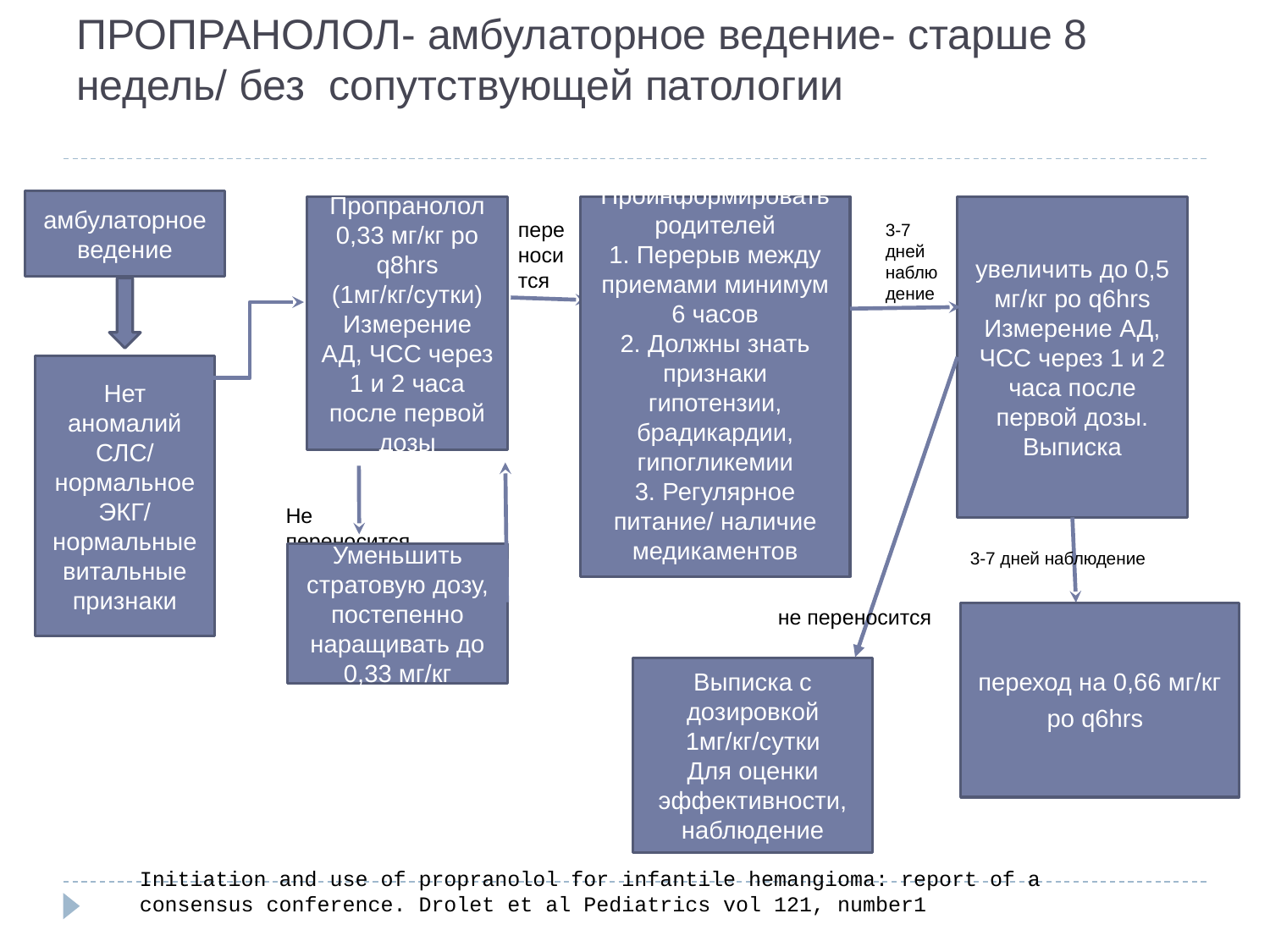

# ПРОПРАНОЛОЛ- амбулаторное ведение- старше 8 недель/ без  сопутствующей патологии
амбулаторное ведение
Пропранолол 0,33 мг/кг po q8hrs (1мг/кг/сутки)
Измерение АД, ЧСС через 1 и 2 часа после первой дозы
Проинформировать родителей
1. Перерыв между приемами минимум 6 часов
2. Должны знать признаки гипотензии, брадикардии, гипогликемии
3. Регулярное питание/ наличие медикаментов

увеличить до 0,5 мг/кг po q6hrs
Измерение АД, ЧСС через 1 и 2 часа после первой дозы. Выписка
3-7 дней
наблюдение
переносится

Нет аномалий СЛС/ нормальное ЭКГ/ нормальные витальные признаки
Не переносится
3-7 дней наблюдение
Уменьшить стратовую дозу, постепенно наращивать до 0,33 мг/кг
не переносится
переход на 0,66 мг/кг po q6hrs
Выписка с дозировкой 1мг/кг/сутки
Для оценки эффективности, наблюдение
Initiation and use of propranolol for infantile hemangioma: report of a consensus conference. Drolet et al Pediatrics vol 121, number1